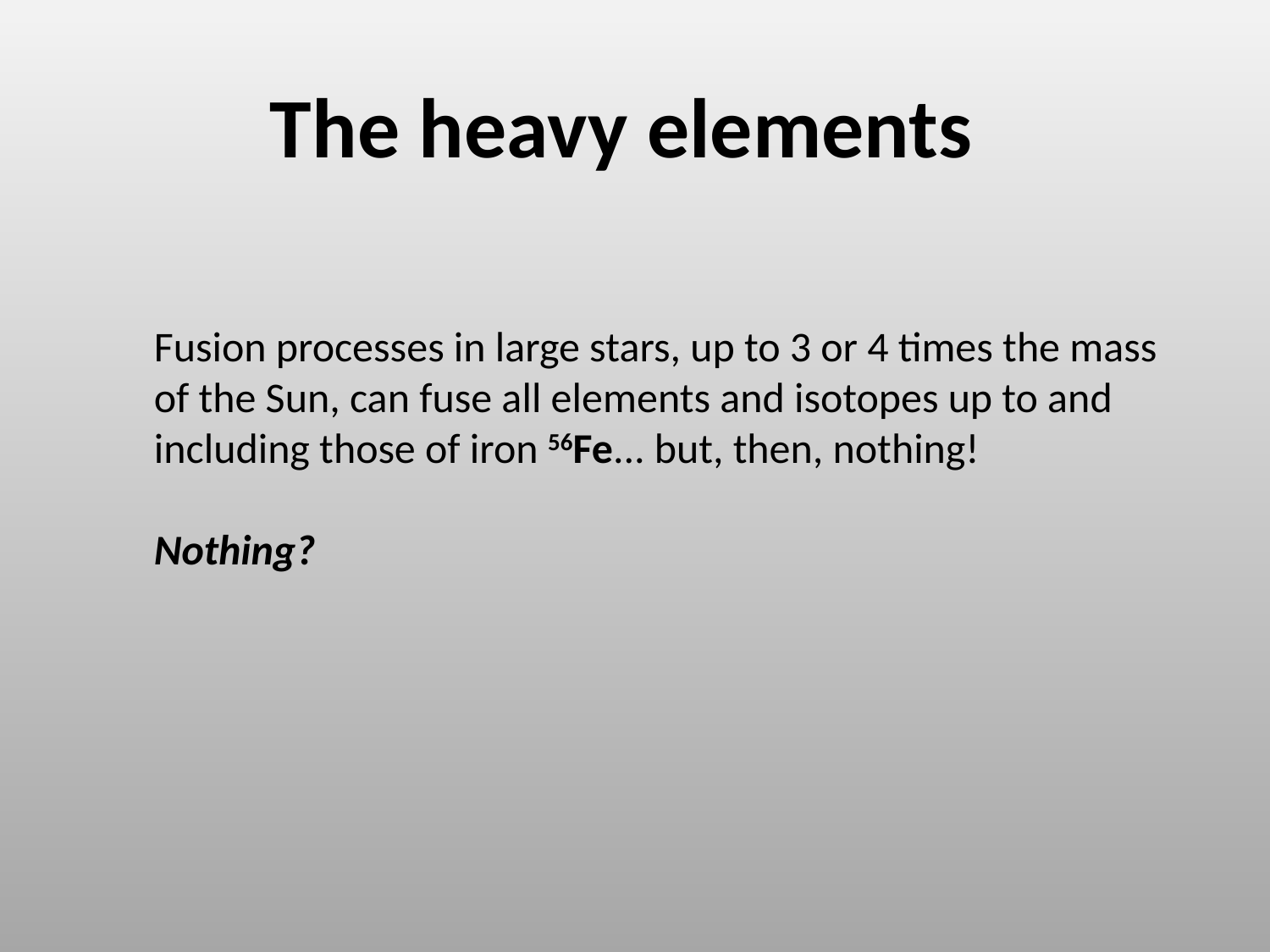

# The heavy elements
Fusion processes in large stars, up to 3 or 4 times the mass of the Sun, can fuse all elements and isotopes up to and including those of iron 56Fe... but, then, nothing!

Nothing?